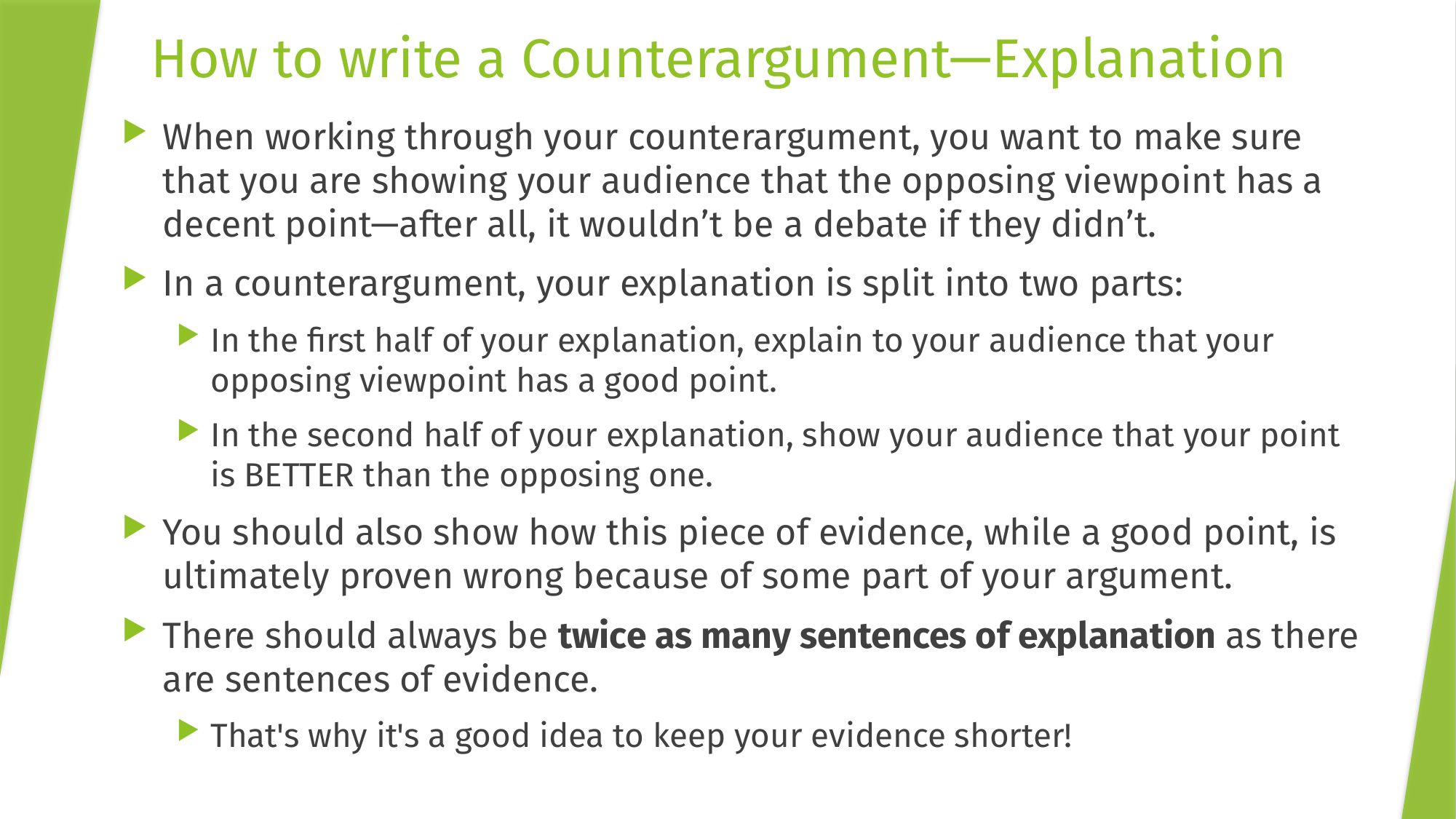

# How to write a Counterargument—Explanation
When working through your counterargument, you want to make sure that you are showing your audience that the opposing viewpoint has a decent point—after all, it wouldn’t be a debate if they didn’t.
In a counterargument, your explanation is split into two parts:
In the first half of your explanation, explain to your audience that your opposing viewpoint has a good point.
In the second half of your explanation, show your audience that your point is BETTER than the opposing one.
You should also show how this piece of evidence, while a good point, is ultimately proven wrong because of some part of your argument.
There should always be twice as many sentences of explanation as there are sentences of evidence.
That's why it's a good idea to keep your evidence shorter!